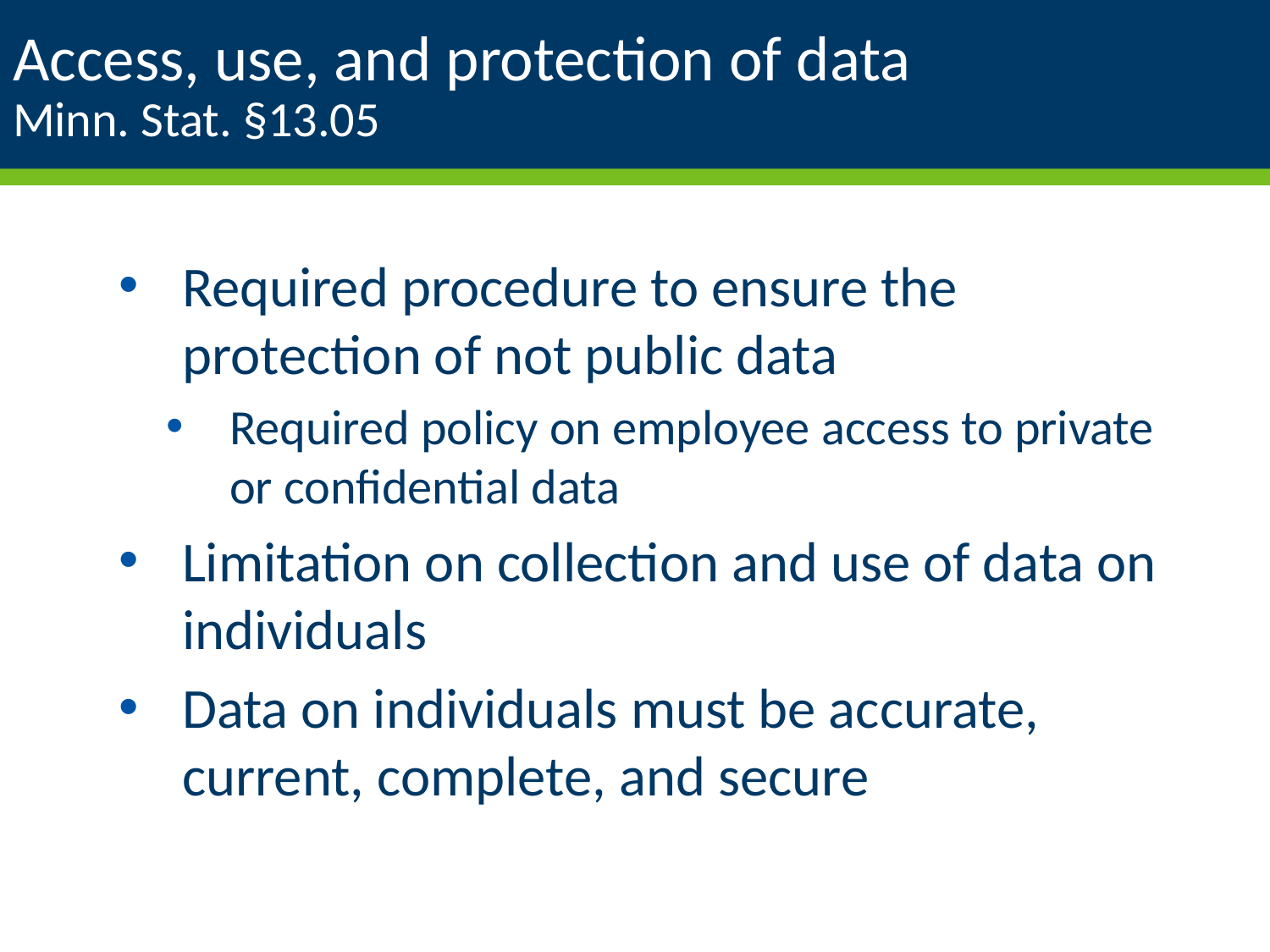

# Access, use, and protection of data Minn. Stat. §13.05
Required procedure to ensure the protection of not public data
Required policy on employee access to private or confidential data
Limitation on collection and use of data on individuals
Data on individuals must be accurate, current, complete, and secure